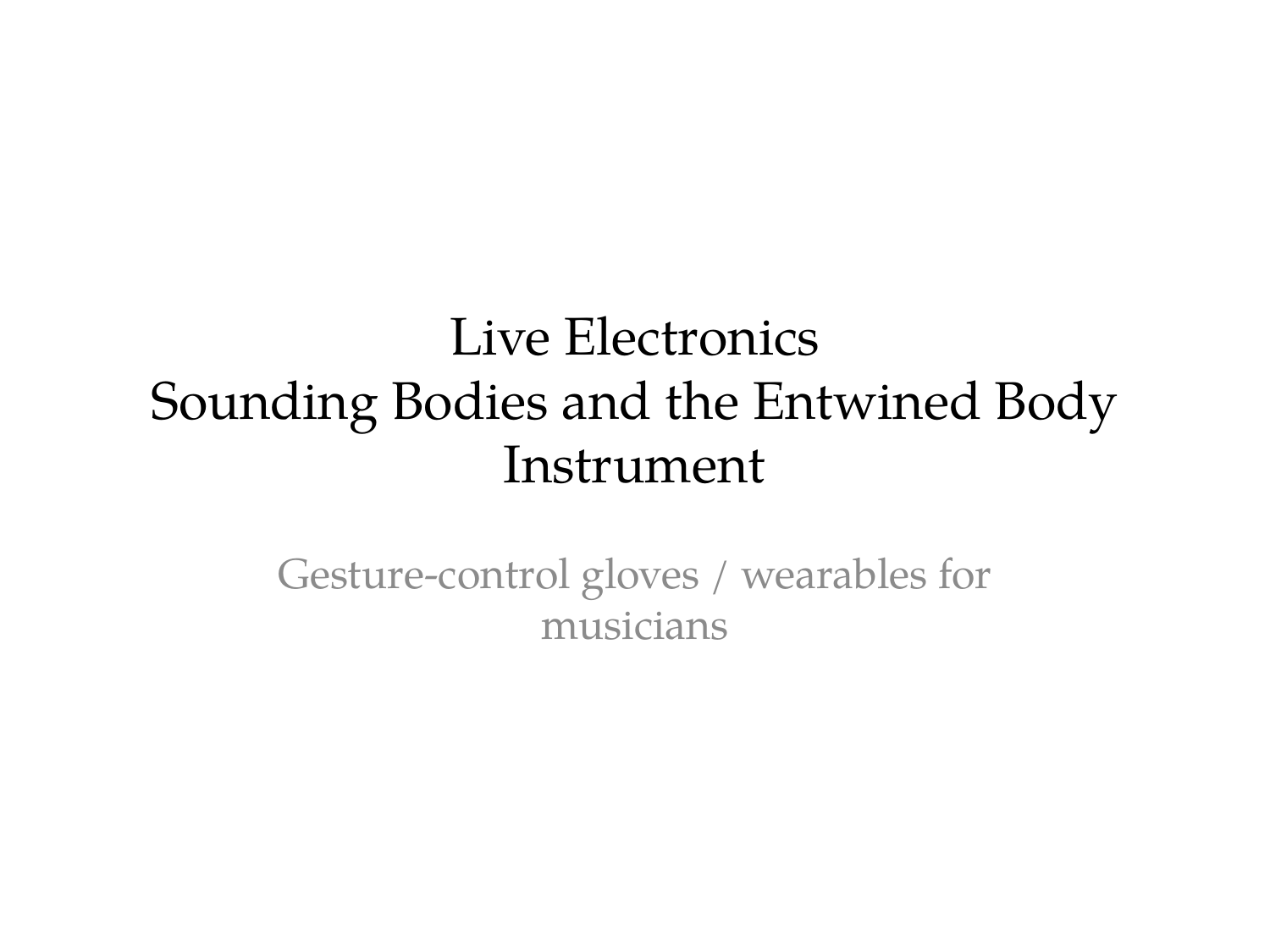

# Live Electronics Sounding Bodies and the Entwined Body Instrument
Gesture-control gloves / wearables for musicians